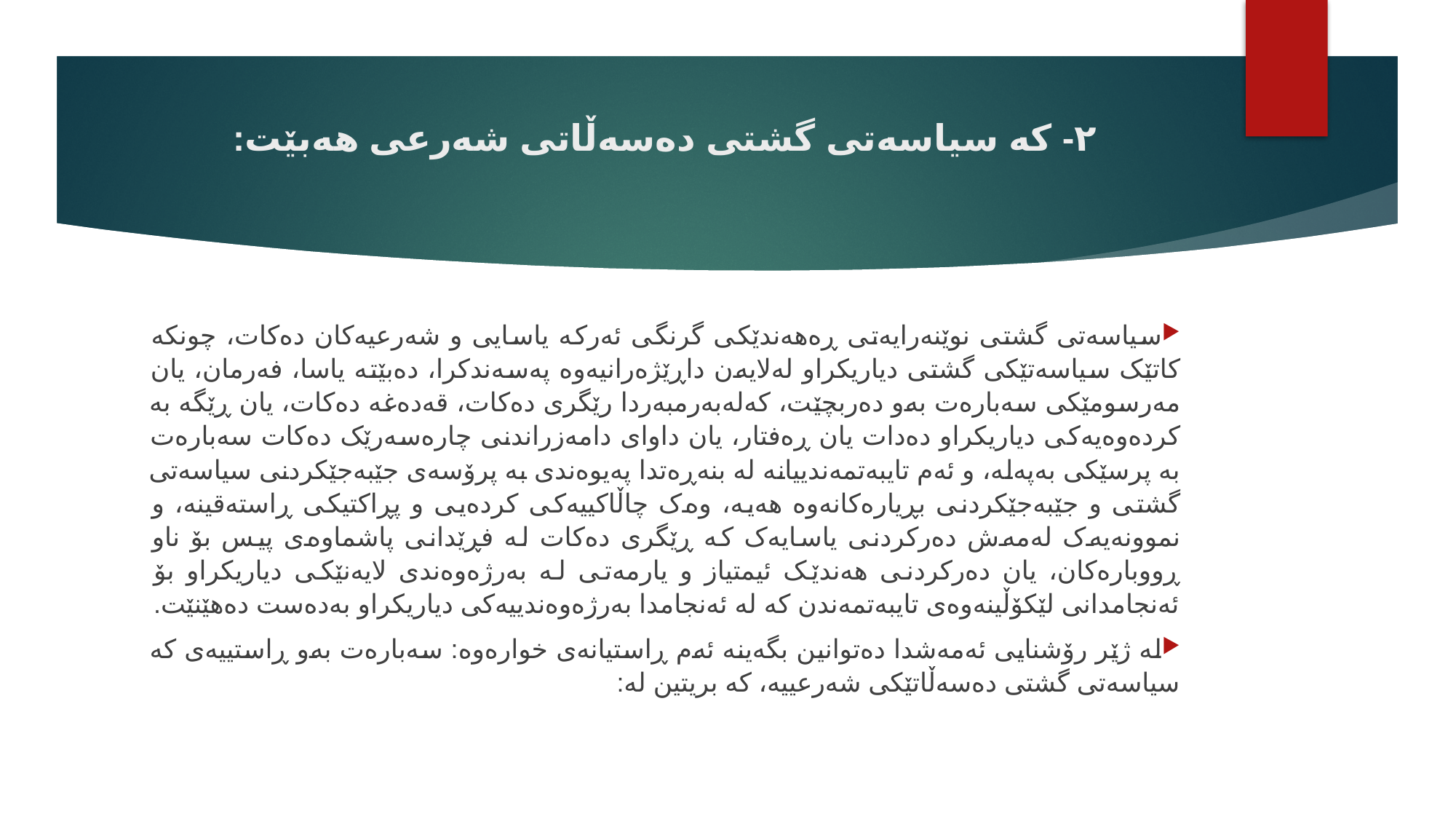

# ٢- کە سیاسەتی گشتی دەسەڵاتی شەرعی هەبێت:
سیاسەتی گشتی نوێنەرایەتی ڕەهەندێکی گرنگی ئەرکە یاسایی و شەرعیەکان دەکات، چونکە کاتێک سیاسەتێکی گشتی دیاریکراو لەلایەن داڕێژەرانیەوە پەسەندکرا، دەبێتە یاسا، فەرمان، یان مەرسومێکی سەبارەت بەو دەربچێت، کەلەبەرمبەردا رێگری دەکات، قەدەغە دەکات، یان ڕێگە بە کردەوەیەکی دیاریکراو دەدات یان ڕەفتار، یان داوای دامەزراندنی چارەسەرێک دەکات سەبارەت بە پرسێکی بەپەلە، و ئەم تایبەتمەندییانە لە بنەڕەتدا پەیوەندی بە پرۆسەی جێبەجێکردنی سیاسەتی گشتی و جێبەجێکردنی بڕیارەکانەوە هەیە، وەک چاڵاکییەکی کردەیی و پڕاکتیکی ڕاستەقینە، و نموونەیەک لەمەش دەرکردنی یاسایەک کە ڕێگری دەکات لە فڕێدانی پاشماوەی پیس بۆ ناو ڕووبارەکان، یان دەرکردنی هەندێک ئیمتیاز و یارمەتی لە بەرژەوەندی لایەنێکی دیاریکراو بۆ ئەنجامدانی لێکۆڵینەوەی تایبەتمەندن کە لە ئەنجامدا بەرژەوەندییەکی دیاریکراو بەدەست دەهێنێت.
لە ژێر رۆشنایی ئەمەشدا دەتوانین بگەینە ئەم ڕاستیانەی خوارەوە: سەبارەت بەو ڕاستییەی کە سیاسەتی گشتی دەسەڵاتێکی شەرعییە، کە بریتین لە: